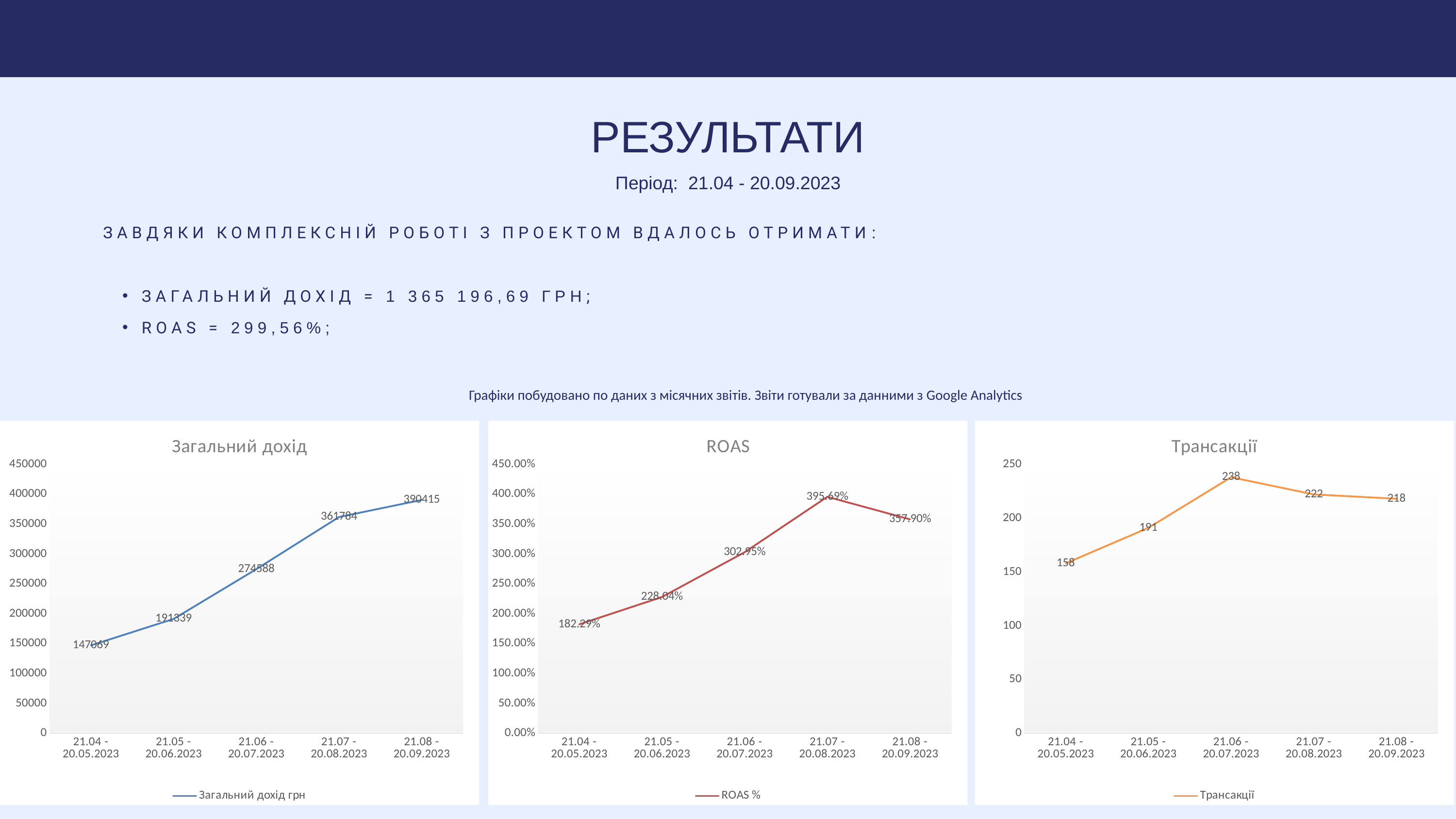

РЕЗУЛЬТАТИ
Період:  21.04 - 20.09.2023
ЗАВДЯКИ КОМПЛЕКСНІЙ РОБОТІ З ПРОЕКТОМ ВДАЛОСЬ ОТРИМАТИ:

ЗАГАЛЬНИЙ ДОХІД = 1 365 196,69 ГРН;
ROAS = 299,56%;

Графіки побудовано по даних з місячних звітів. Звіти готували за данними з Google Analytics

### Chart: Загальний дохід

| Category | Загальний дохід грн |
|---|---|
| 21.04 - 20.05.2023 | 147069.0 |
| 21.05 - 20.06.2023 | 191339.0 |
| 21.06 - 20.07.2023 | 274588.0 |
| 21.07 - 20.08.2023 | 361784.0 |
| 21.08 - 20.09.2023 | 390415.0 |

### Chart: ROAS

| Category | ROAS % |
|---|---|
| 21.04 - 20.05.2023 | 1.8229 |
| 21.05 - 20.06.2023 | 2.2804 |
| 21.06 - 20.07.2023 | 3.0295 |
| 21.07 - 20.08.2023 | 3.9569 |
| 21.08 - 20.09.2023 | 3.579 |

### Chart: Трансакції

| Category | Трансакції |
|---|---|
| 21.04 - 20.05.2023 | 158.0 |
| 21.05 - 20.06.2023 | 191.0 |
| 21.06 - 20.07.2023 | 238.0 |
| 21.07 - 20.08.2023 | 222.0 |
| 21.08 - 20.09.2023 | 218.0 |